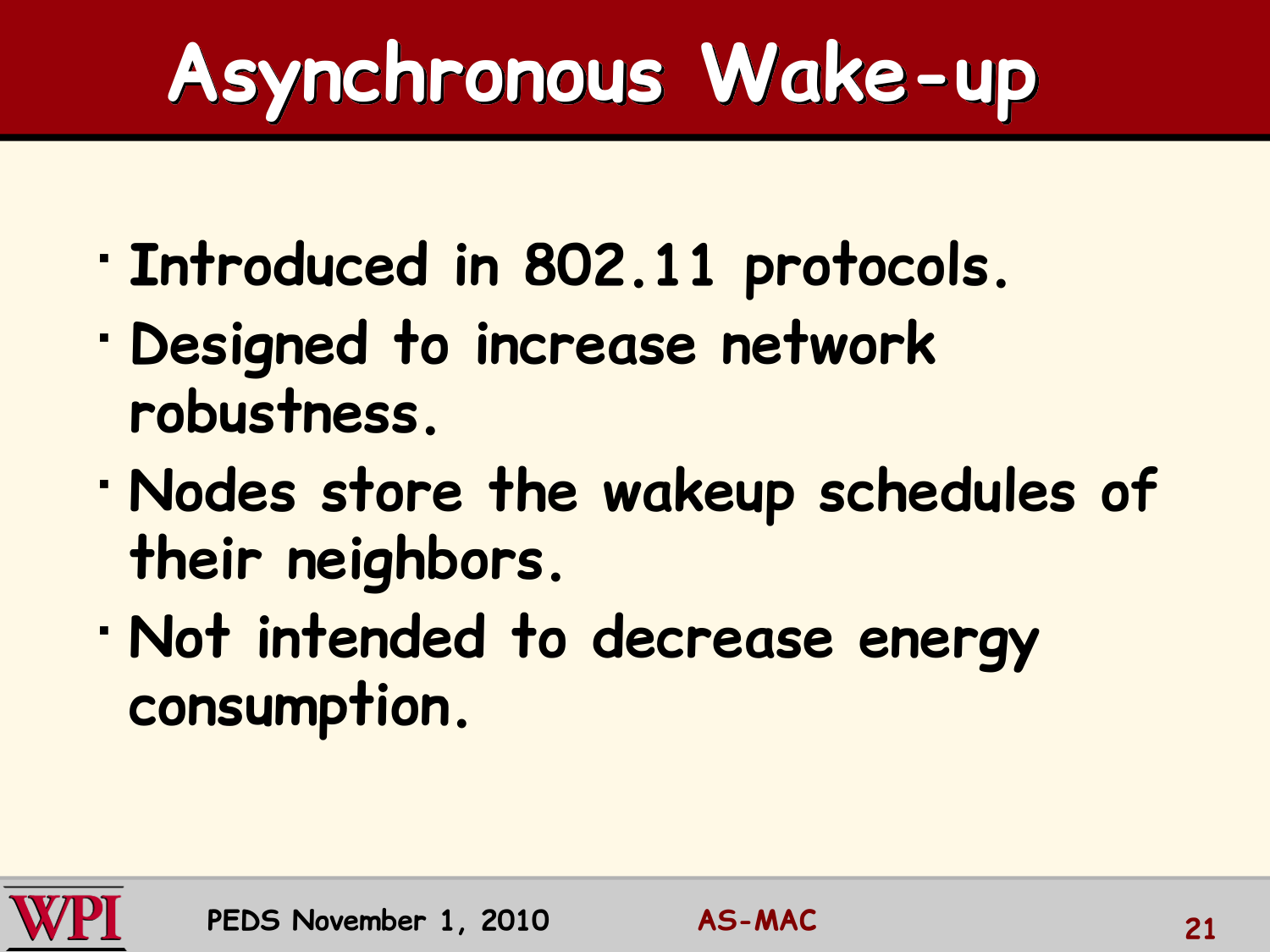

# Asynchronous Wake-up
Introduced in 802.11 protocols.
Designed to increase network robustness.
Nodes store the wakeup schedules of their neighbors.
Not intended to decrease energy consumption.
PEDS November 1, 2010            AS-MAC
21